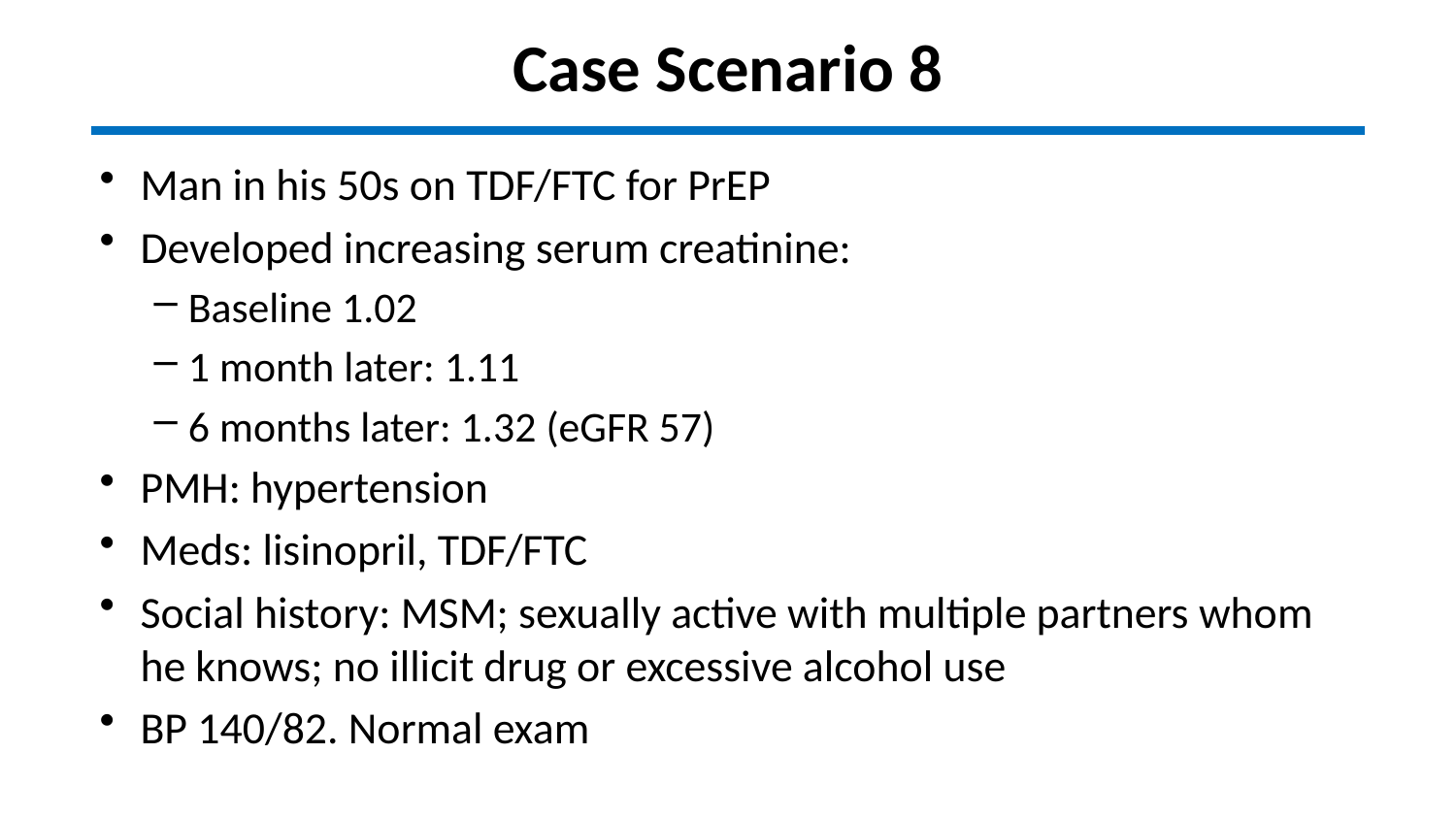

# Case Scenario 8

Man in his 50s on TDF/FTC for PrEP
Developed increasing serum creatinine:
Baseline 1.02
1 month later: 1.11
6 months later: 1.32 (eGFR 57)
PMH: hypertension
Meds: lisinopril, TDF/FTC
Social history: MSM; sexually active with multiple partners whom he knows; no illicit drug or excessive alcohol use
BP 140/82. Normal exam